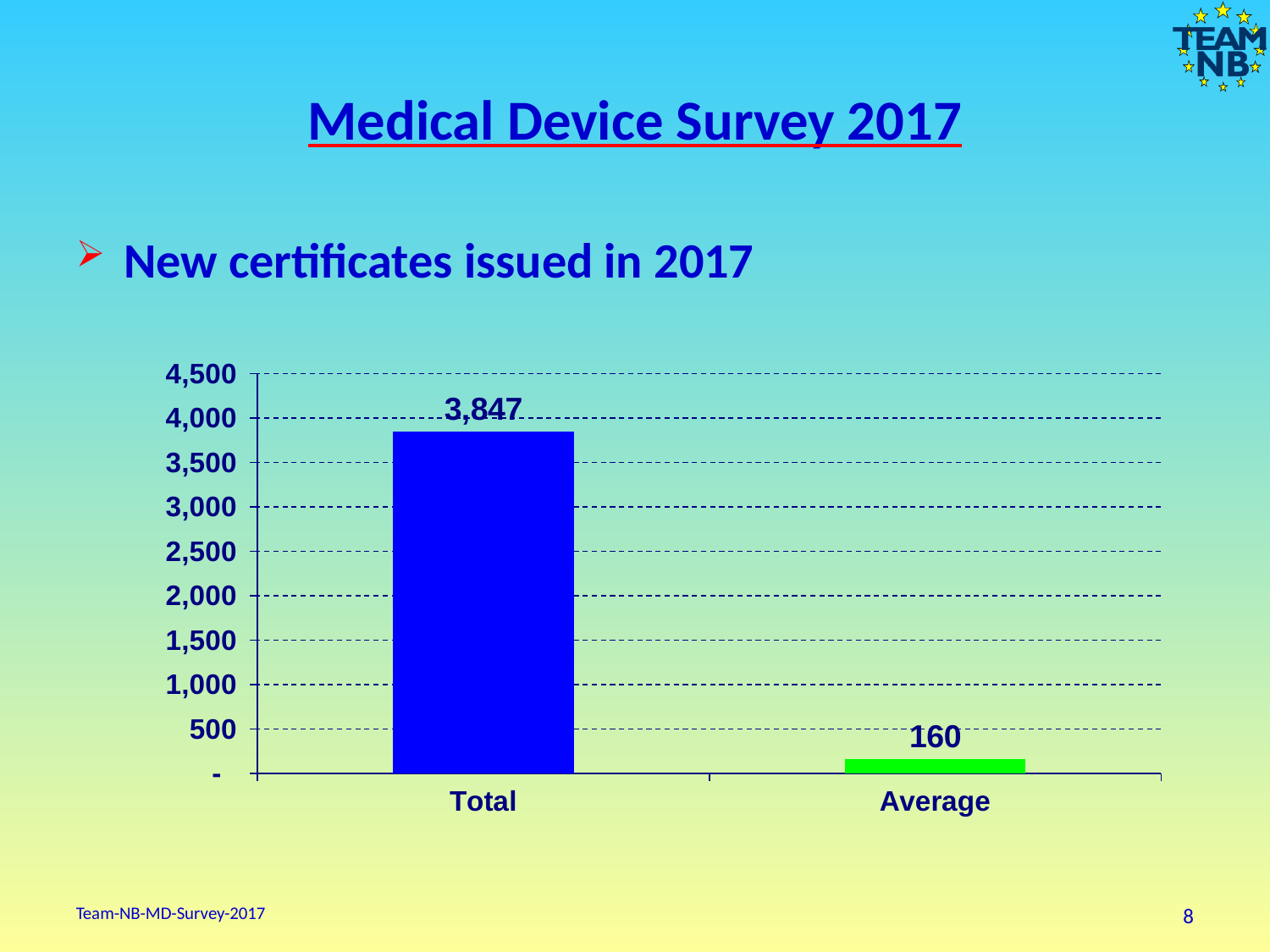

# Medical Device Survey 2017
New certificates issued in 2017

### Chart

| Category | New certificates issued in 2017 |
|---|---|
| Total | 3847.0 |
| Average | 160.29166666666666 |
Team-NB-MD-Survey-2017
8